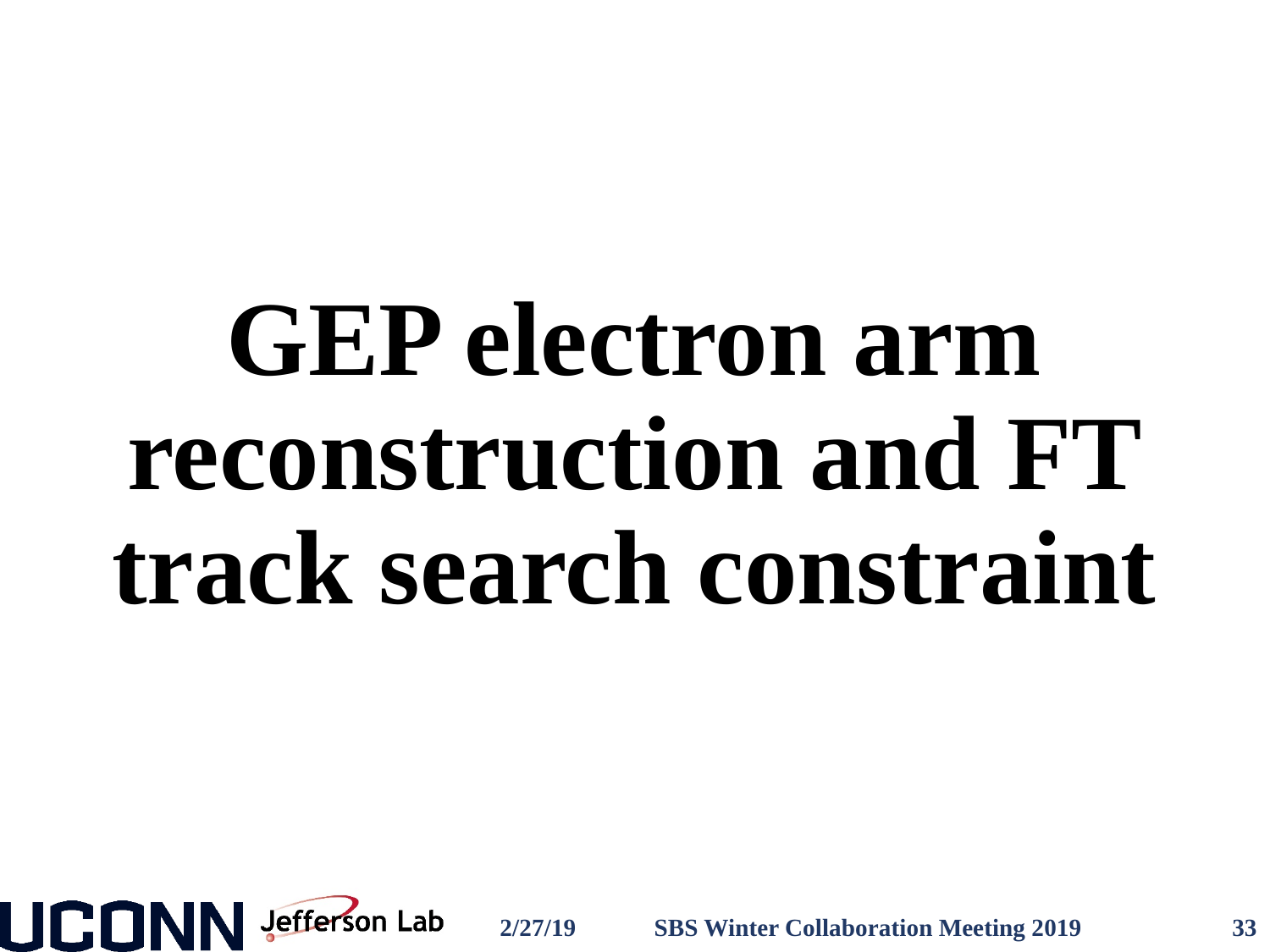

# GEP electron arm reconstruction and FT track search constraint

2/27/19
SBS Winter Collaboration Meeting 2019
33